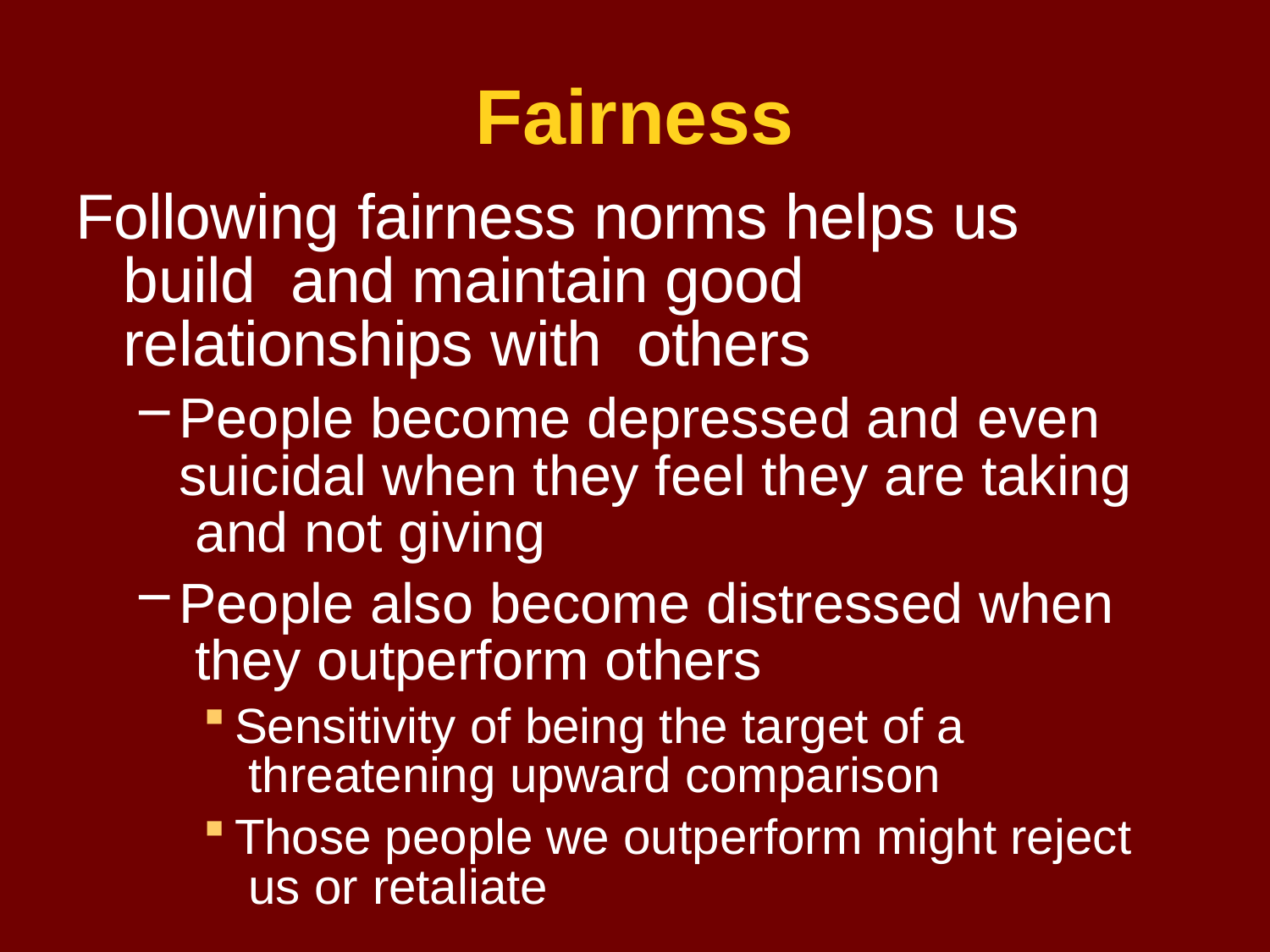

# Fairness
Following fairness norms helps us build  and maintain good relationships with  others
People become depressed and even  suicidal when they feel they are taking  and not giving
People also become distressed when  they outperform others
Sensitivity of being the target of a  threatening upward comparison
Those people we outperform might reject  us or retaliate